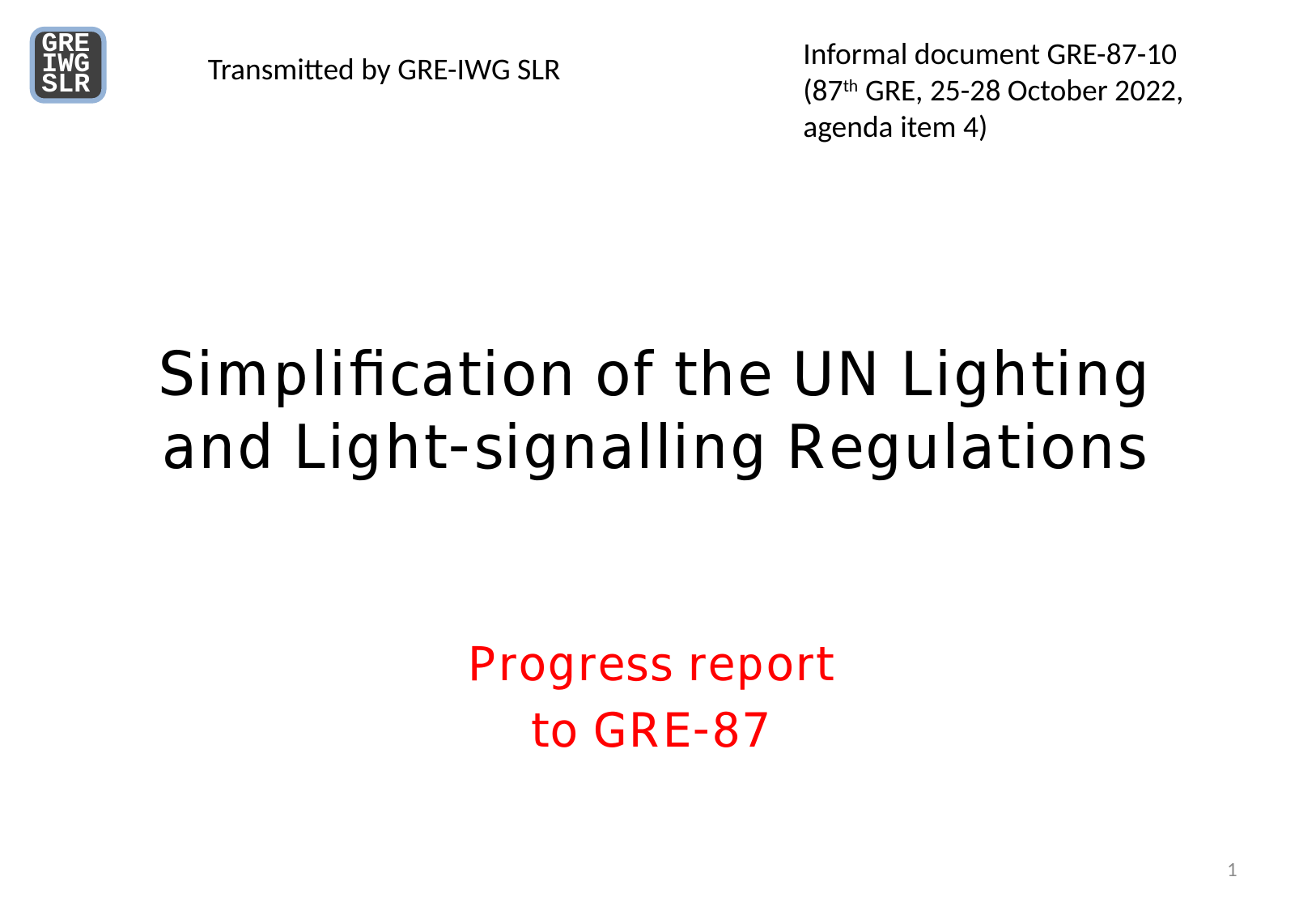

Informal document GRE-87-10
(87th GRE, 25-28 October 2022,
agenda item 4)

GRE
IWG
SLR
 Transmitted by GRE-IWG SLR
Simplification of the UN Lighting and Light-signalling Regulations
Progress report
to GRE-87
1